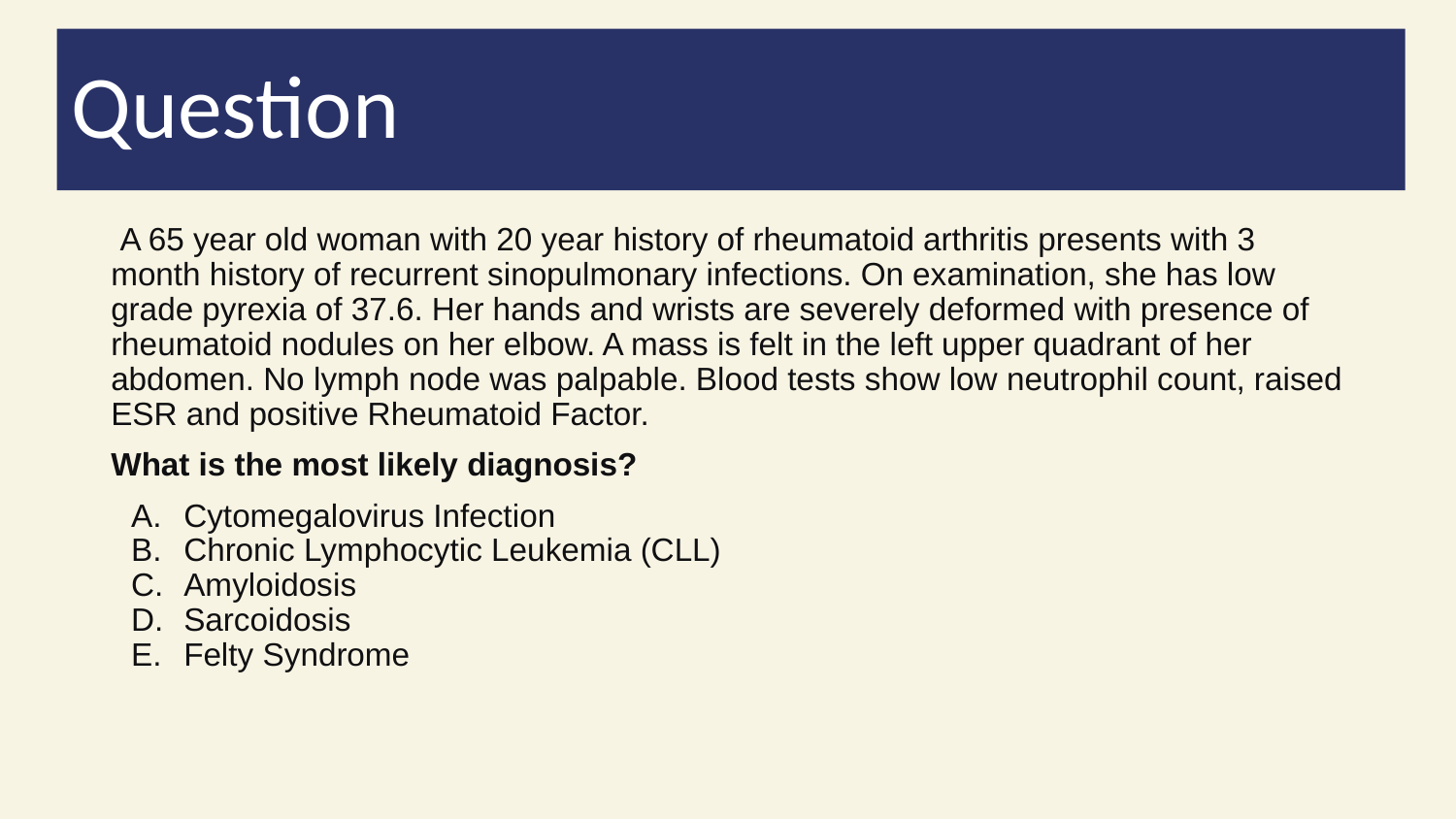

Question
 A 65 year old woman with 20 year history of rheumatoid arthritis presents with 3 month history of recurrent sinopulmonary infections. On examination, she has low grade pyrexia of 37.6. Her hands and wrists are severely deformed with presence of rheumatoid nodules on her elbow. A mass is felt in the left upper quadrant of her abdomen. No lymph node was palpable. Blood tests show low neutrophil count, raised ESR and positive Rheumatoid Factor.
What is the most likely diagnosis?
Cytomegalovirus Infection
Chronic Lymphocytic Leukemia (CLL)
Amyloidosis
Sarcoidosis
Felty Syndrome